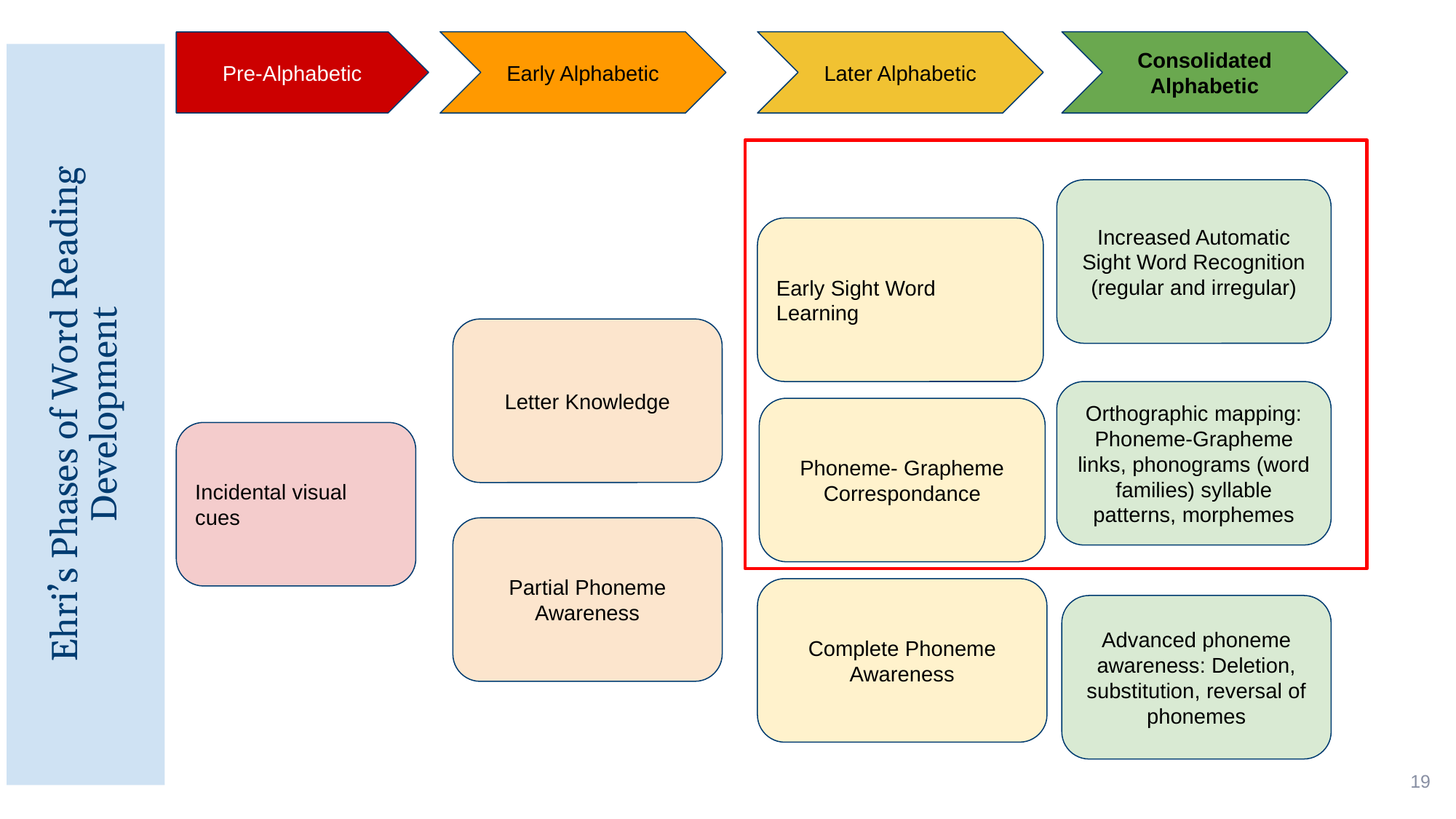

Early Alphabetic
Later Alphabetic
Consolidated Alphabetic
Pre-Alphabetic

Increased Automatic Sight Word Recognition (regular and irregular)
Early Sight Word Learning
Letter Knowledge
# Ehri’s Phases of Word Reading Development
Orthographic mapping: Phoneme-Grapheme links, phonograms (word families) syllable patterns, morphemes
Phoneme- Grapheme Correspondance
Incidental visual cues
Partial Phoneme Awareness
Complete Phoneme Awareness
Advanced phoneme awareness: Deletion, substitution, reversal of phonemes
19